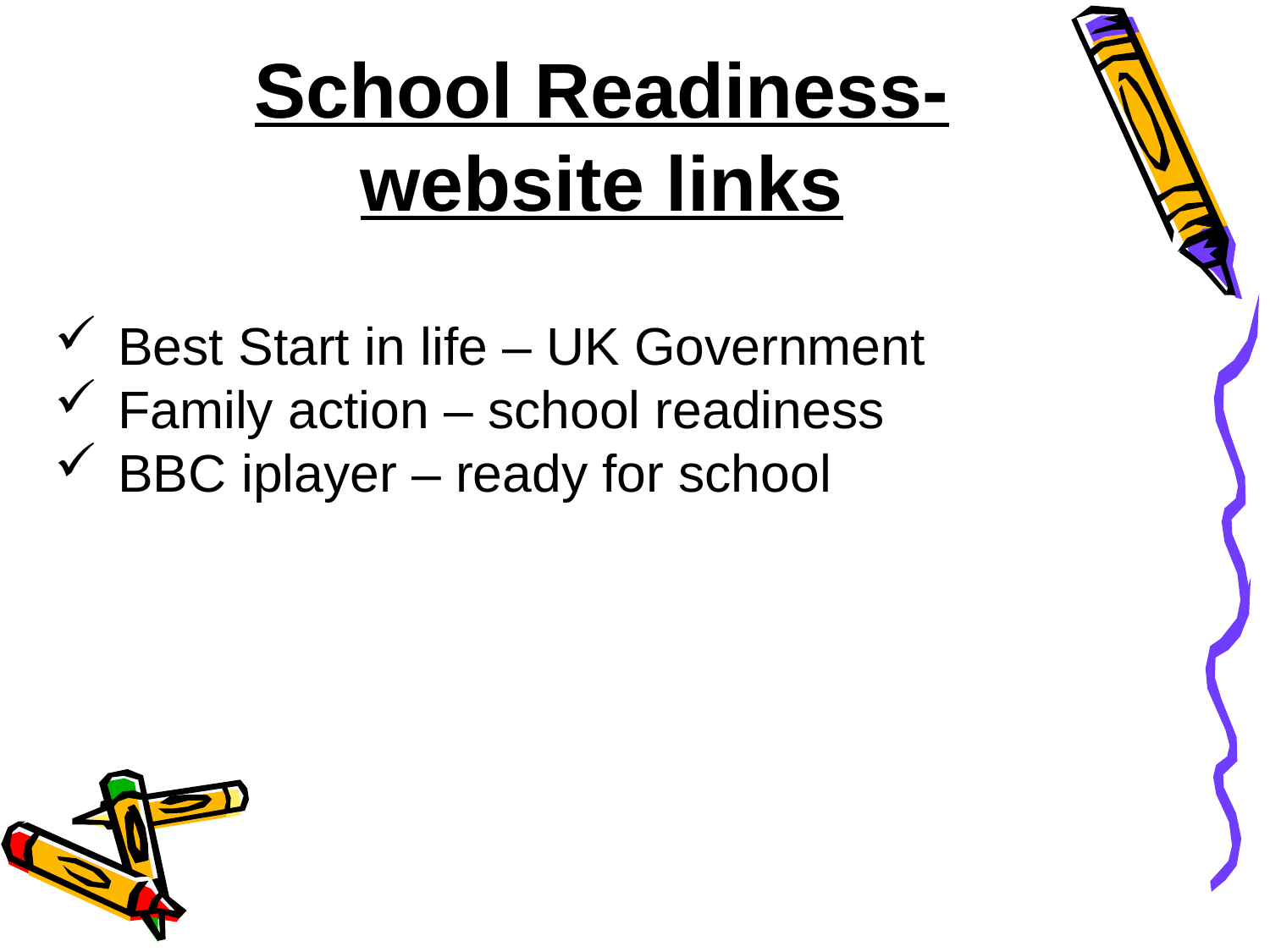

# School Readiness- website links
Best Start in life – UK Government
Family action – school readiness
BBC iplayer – ready for school